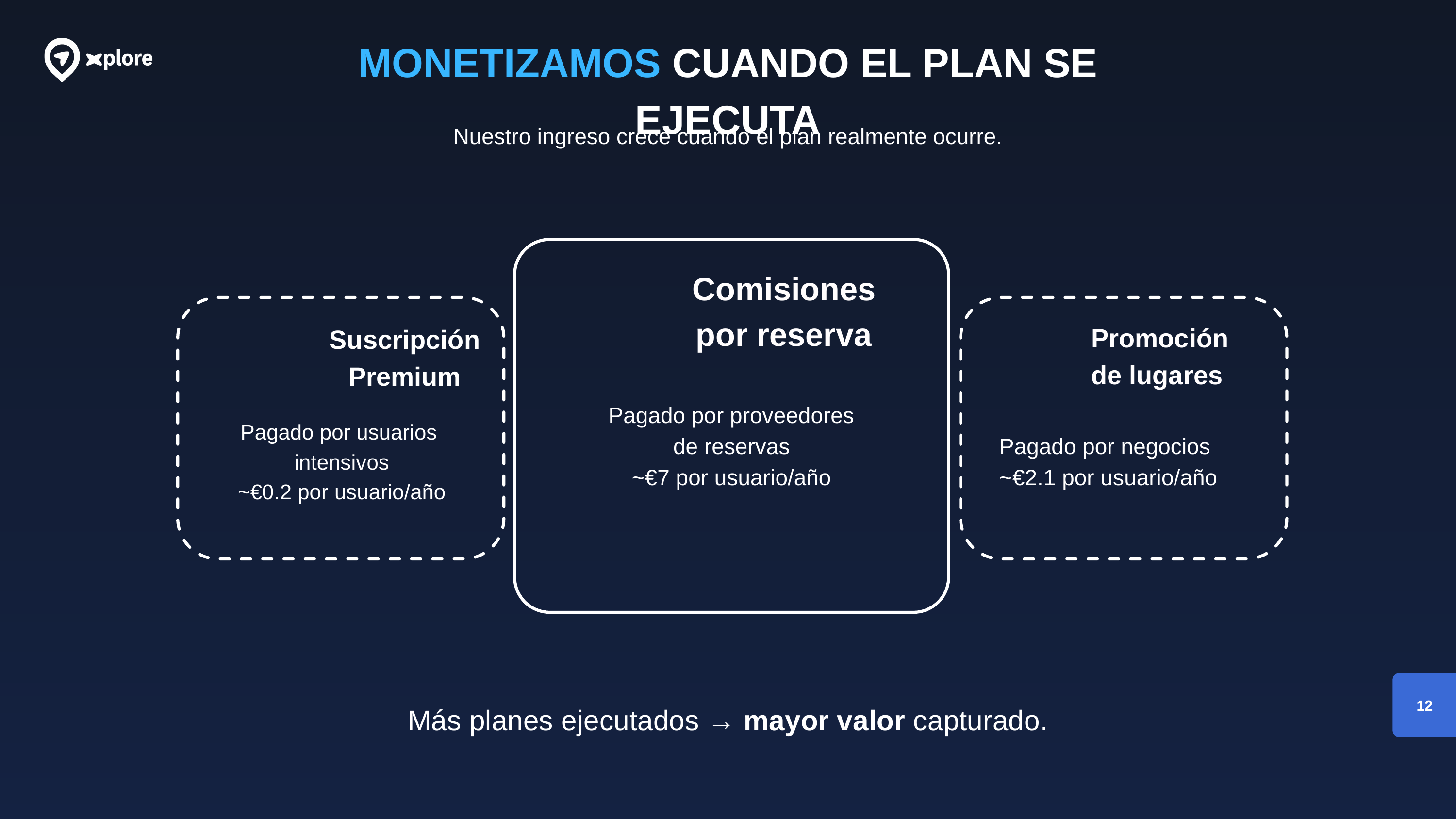

MONETIZAMOS CUANDO EL PLAN SE EJECUTA

Nuestro ingreso crece cuando el plan realmente ocurre.

Comisiones por reserva

Promoción de lugares
Suscripción
Premium

Pagado por proveedores de reservas
~€7 por usuario/año
Pagado por usuarios
intensivos
~€0.2 por usuario/año
Pagado por negocios
~€2.1 por usuario/año

12
Más planes ejecutados → mayor valor capturado.